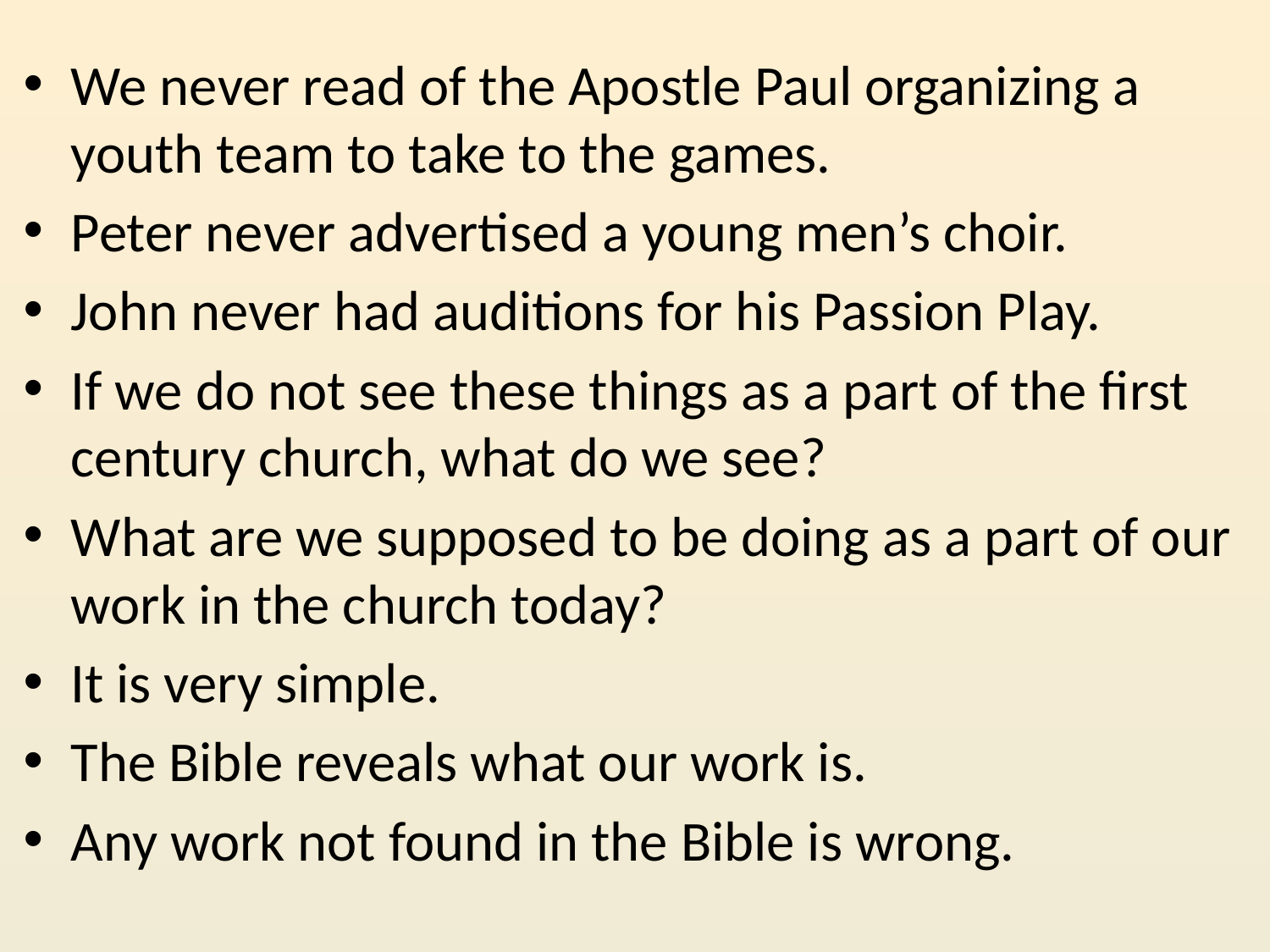

We never read of the Apostle Paul organizing a youth team to take to the games.
Peter never advertised a young men’s choir.
John never had auditions for his Passion Play.
If we do not see these things as a part of the first century church, what do we see?
What are we supposed to be doing as a part of our work in the church today?
It is very simple.
The Bible reveals what our work is.
Any work not found in the Bible is wrong.